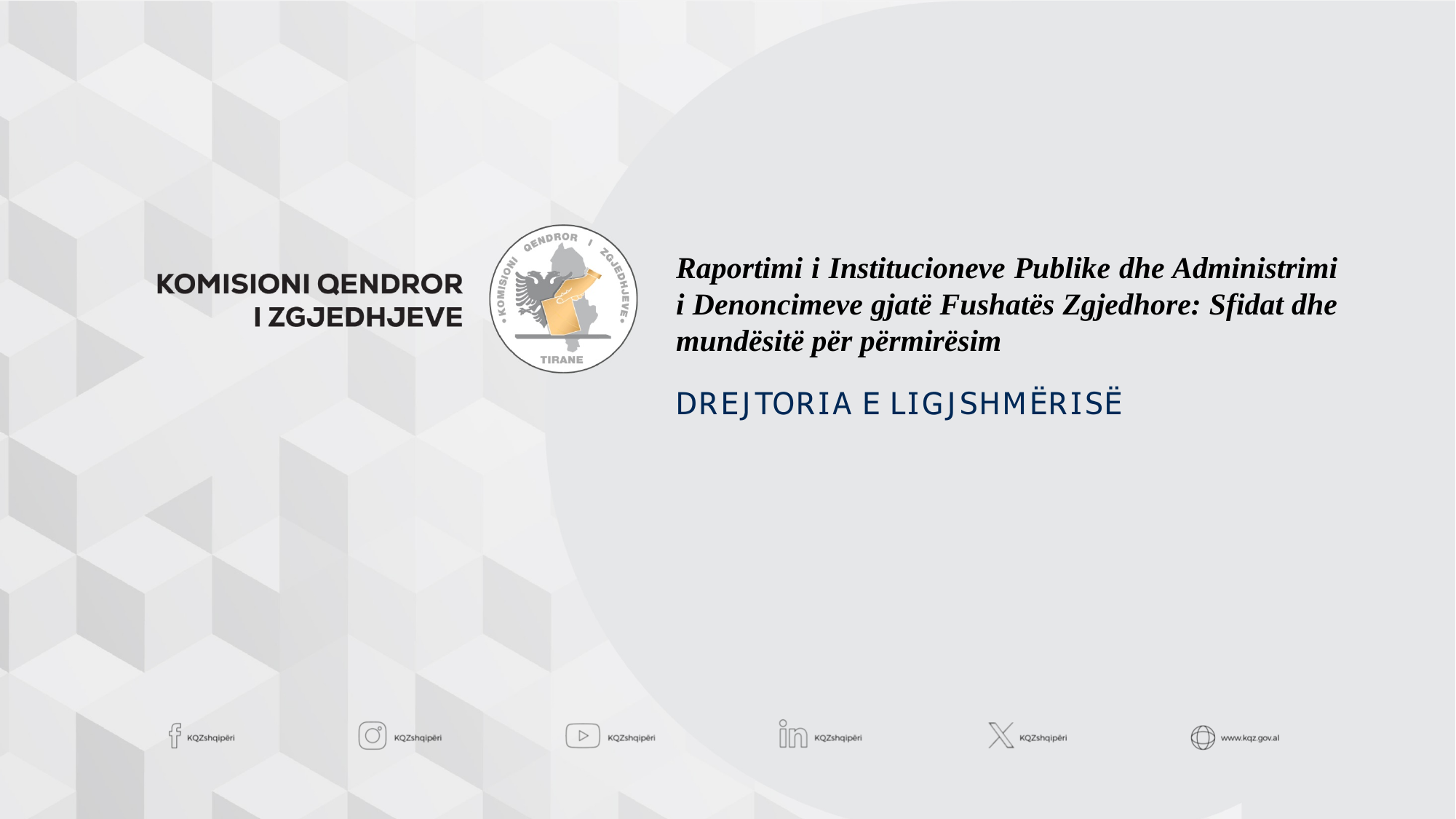

Raportimi i Institucioneve Publike dhe Administrimi i Denoncimeve gjatë Fushatës Zgjedhore: Sfidat dhe mundësitë për përmirësim
DREJTORIA E LIGJSHMËRISË